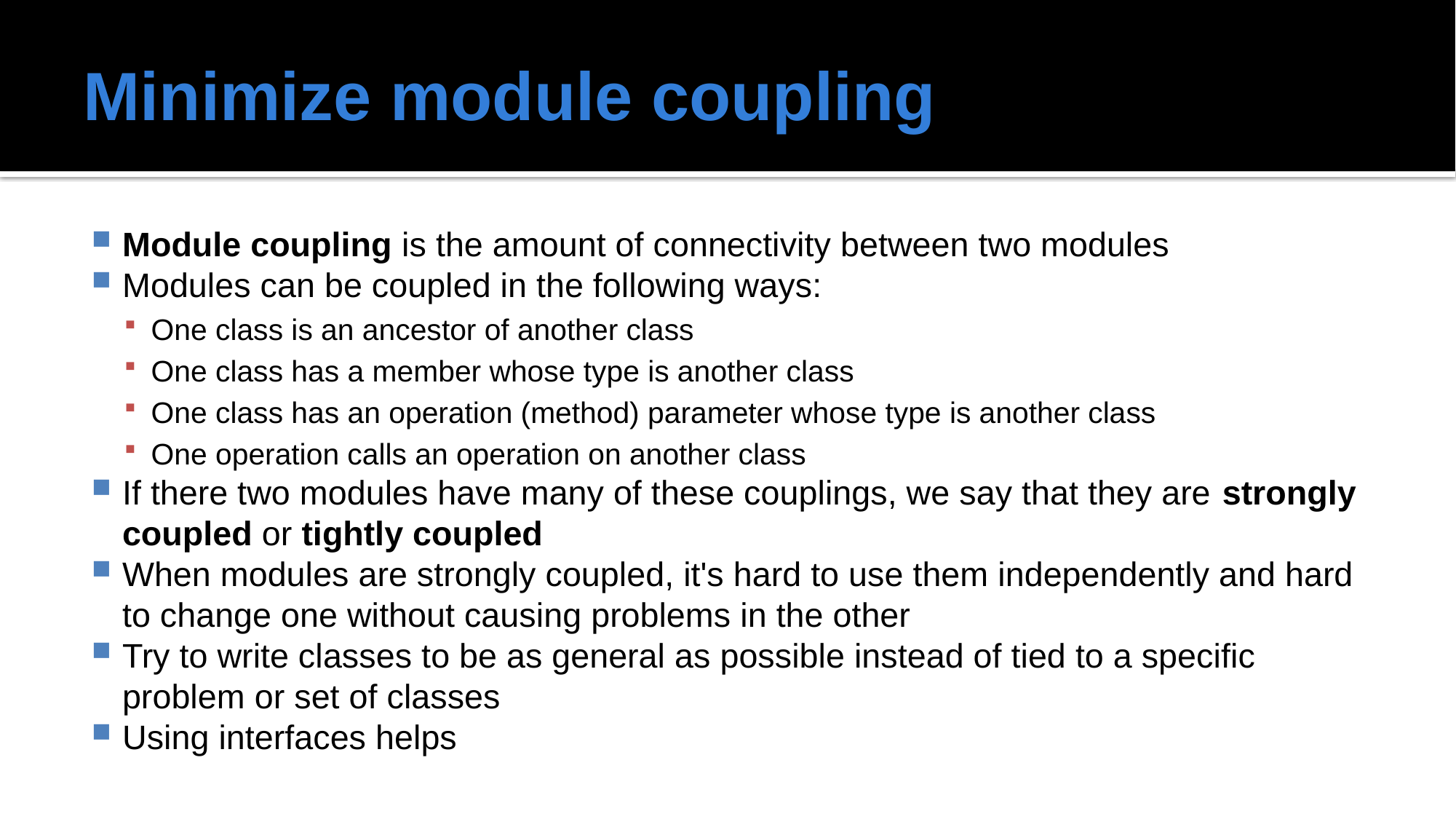

# Minimize module coupling
Module coupling is the amount of connectivity between two modules
Modules can be coupled in the following ways:
One class is an ancestor of another class
One class has a member whose type is another class
One class has an operation (method) parameter whose type is another class
One operation calls an operation on another class
If there two modules have many of these couplings, we say that they are strongly coupled or tightly coupled
When modules are strongly coupled, it's hard to use them independently and hard to change one without causing problems in the other
Try to write classes to be as general as possible instead of tied to a specific problem or set of classes
Using interfaces helps